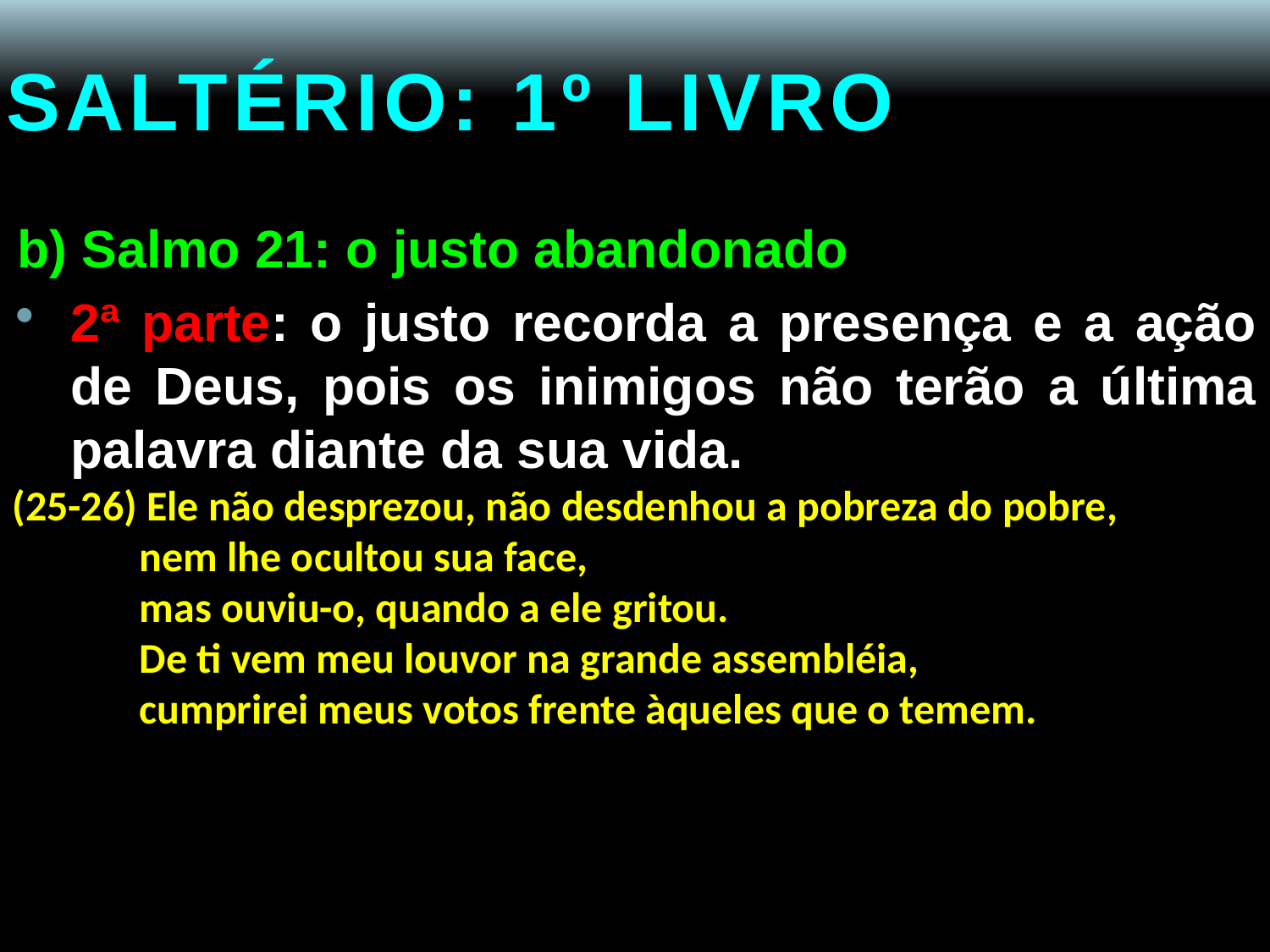

# SALTÉRIO: 1º LIVRO
b) Salmo 21: o justo abandonado
2ª parte: o justo recorda a presença e a ação de Deus, pois os inimigos não terão a última palavra diante da sua vida.
(25-26) Ele não desprezou, não desdenhou a pobreza do pobre,
	nem lhe ocultou sua face,
	mas ouviu-o, quando a ele gritou.
	De ti vem meu louvor na grande assembléia,
	cumprirei meus votos frente àqueles que o temem.